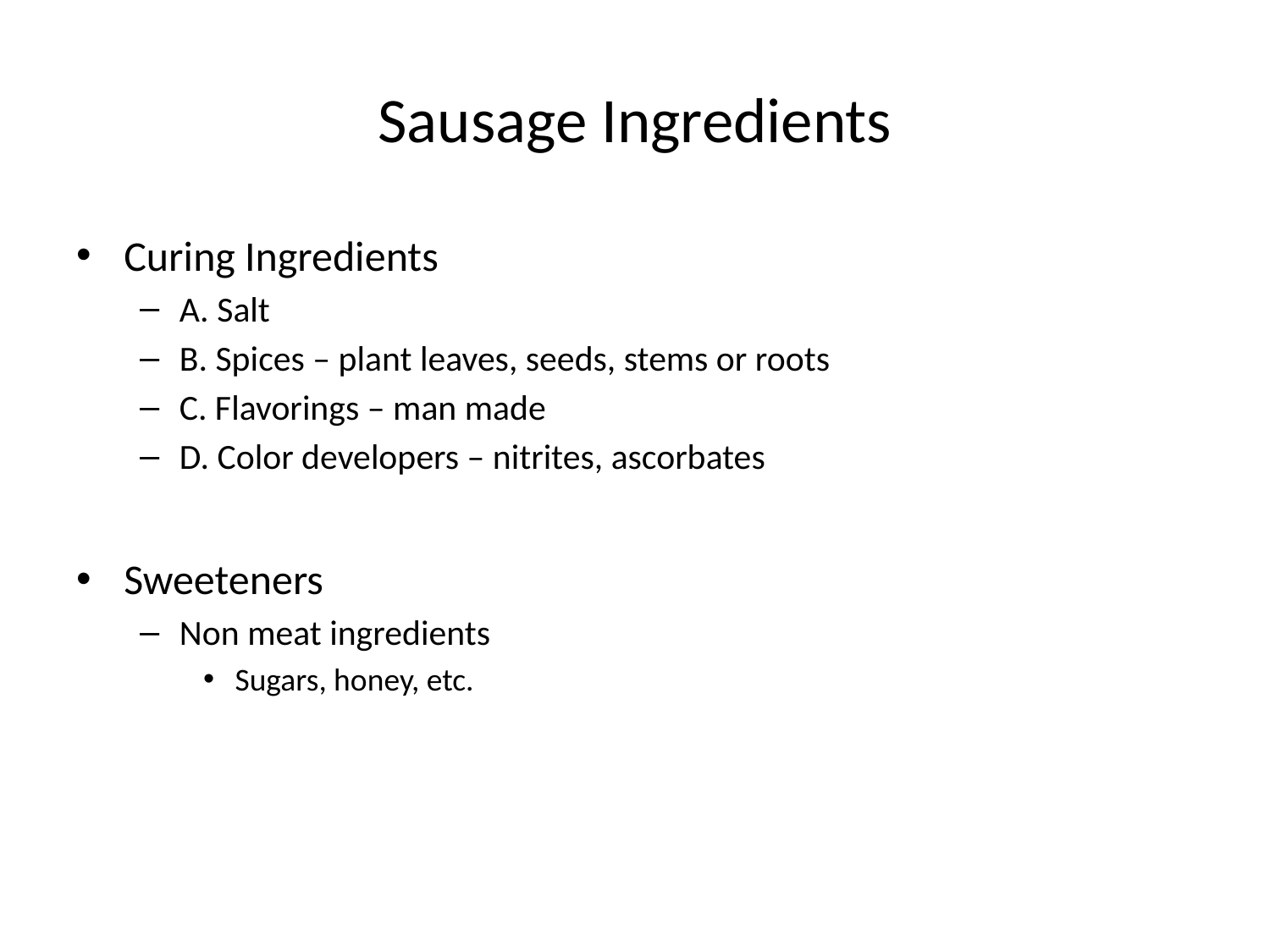

# Sausage Ingredients
Curing Ingredients
A. Salt
B. Spices – plant leaves, seeds, stems or roots
C. Flavorings – man made
D. Color developers – nitrites, ascorbates

Sweeteners
Non meat ingredients
Sugars, honey, etc.